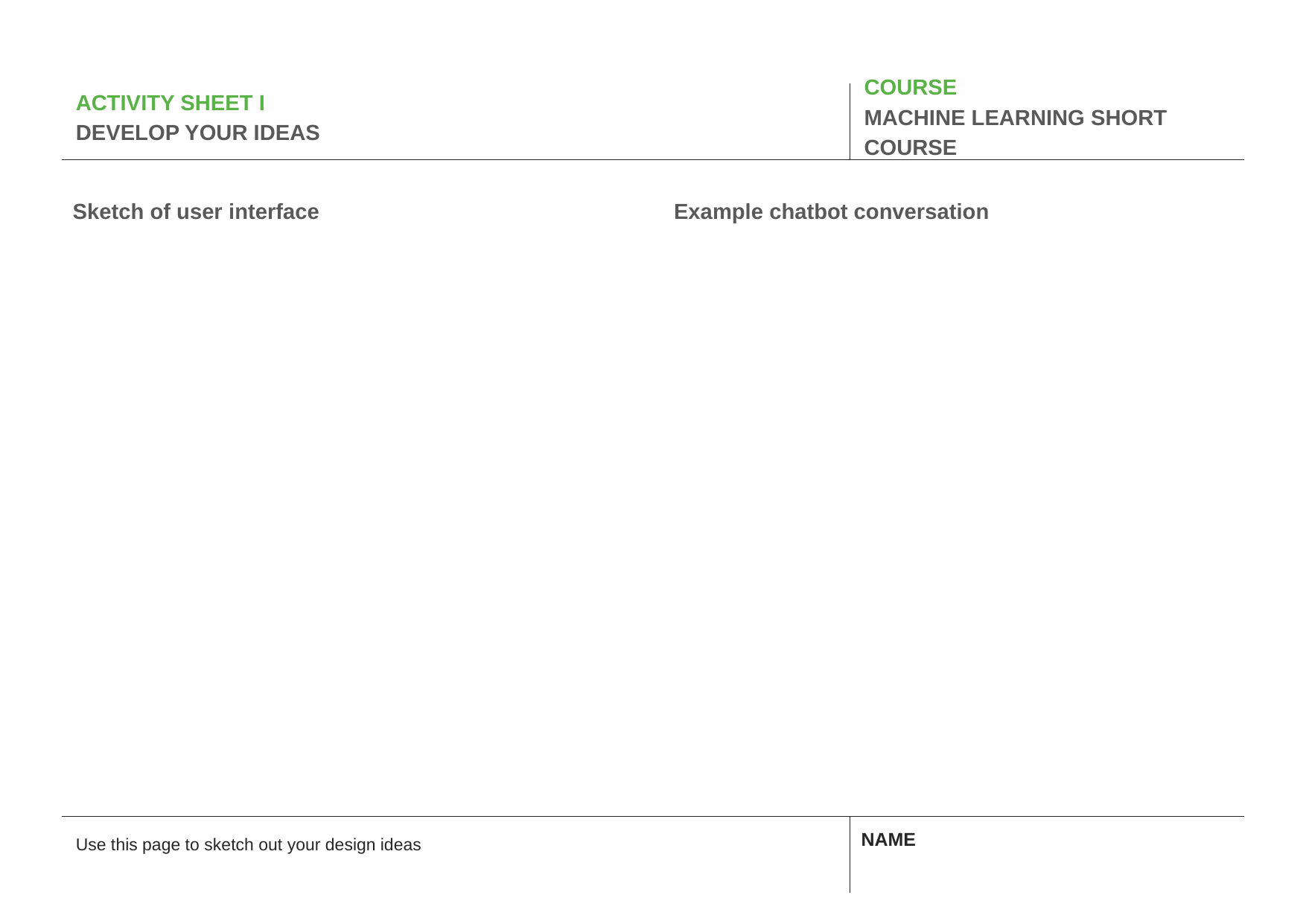

# ACTIVITY SHEET I
DEVELOP YOUR IDEAS
COURSE
MACHINE LEARNING SHORT COURSE
Sketch of user interface
Example chatbot conversation
Use this page to sketch out your design ideas